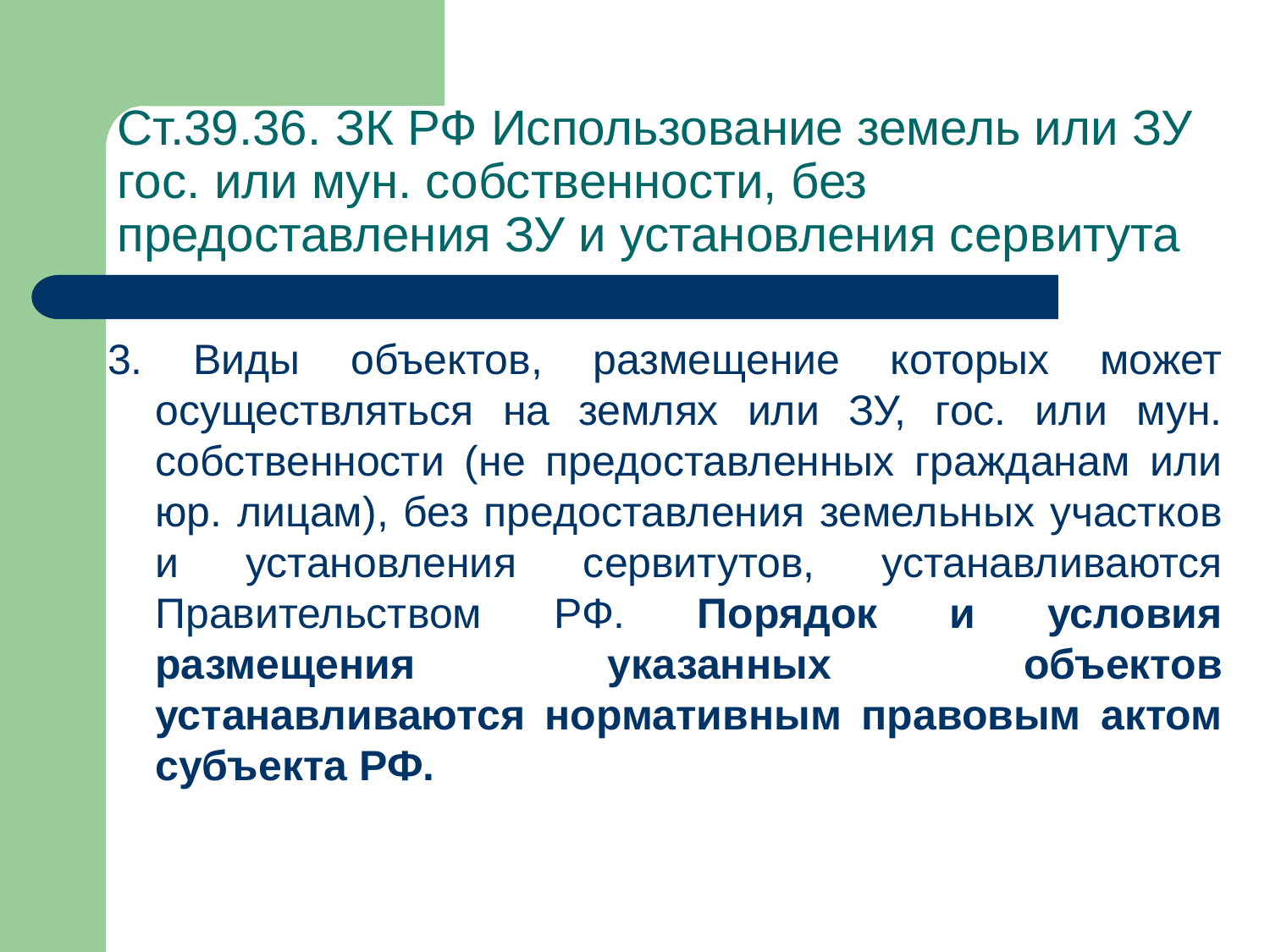

# Ст.39.36. ЗК РФ Использование земель или ЗУ гос. или мун. собственности, без предоставления ЗУ и установления сервитута
3. Виды объектов, размещение которых может осуществляться на землях или ЗУ, гос. или мун. собственности (не предоставленных гражданам или юр. лицам), без предоставления земельных участков и установления сервитутов, устанавливаются Правительством РФ. Порядок и условия размещения указанных объектов устанавливаются нормативным правовым актом субъекта РФ.